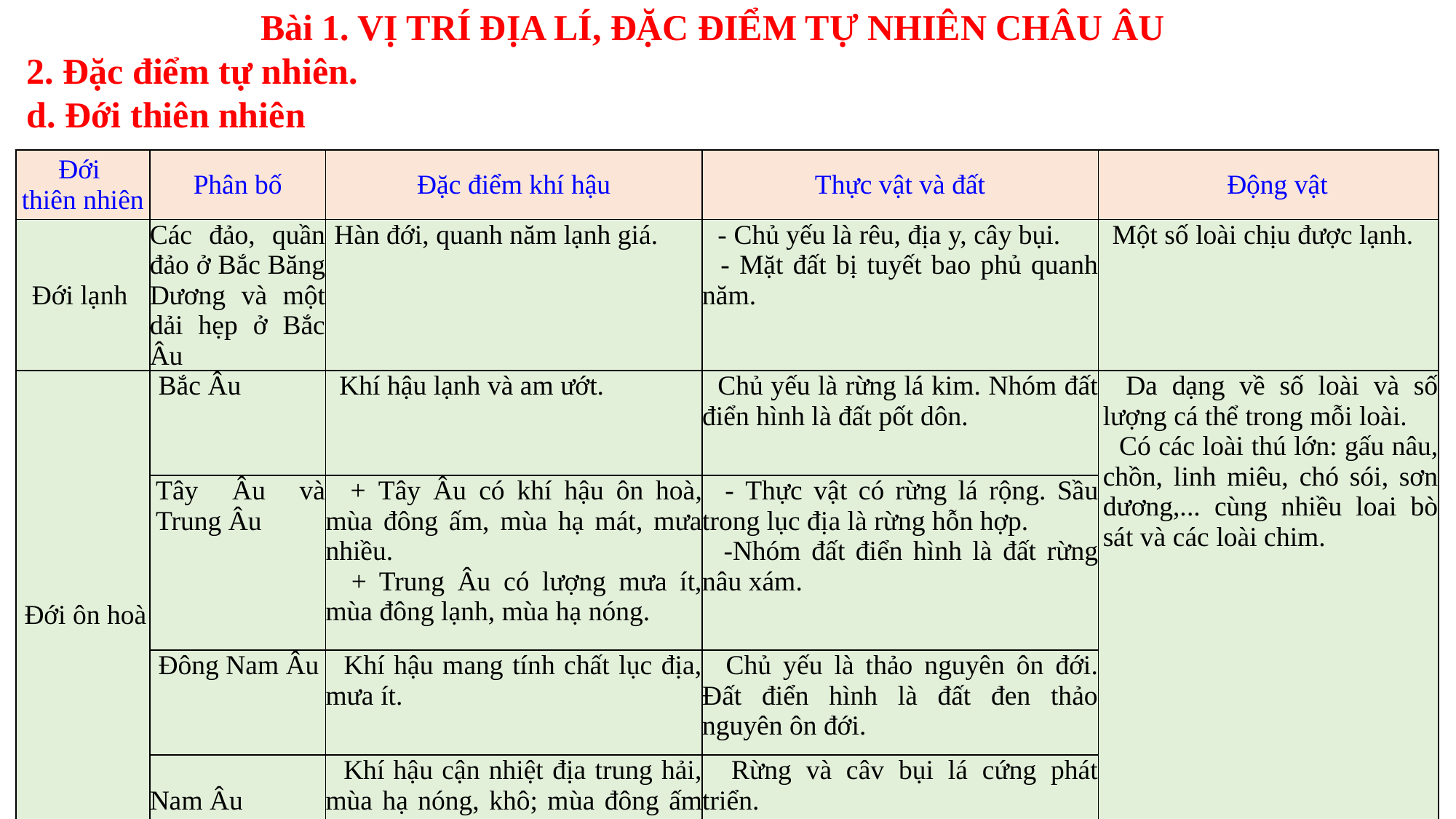

Bài 1. VỊ TRÍ ĐỊA LÍ, ĐẶC ĐIỂM TỰ NHIÊN CHÂU ÂU
2. Đặc điểm tự nhiên.
d. Đới thiên nhiên
| Đới thiên nhiên | Phân bố | Đặc điểm khí hậu | Thực vật và đất | Động vật |
| --- | --- | --- | --- | --- |
| Đới lạnh | Các đảo, quần đảo ở Bắc Băng Dương và một dải hẹp ở Bắc Âu | Hàn đới, quanh năm lạnh giá. | - Chủ yếu là rêu, địa y, cây bụi. - Mặt đất bị tuyết bao phủ quanh năm. | Một số loài chịu được lạnh. |
| Đới ôn hoà | Bắc Âu | Khí hậu lạnh và am ướt. | Chủ yếu là rừng lá kim. Nhóm đất điển hình là đất pốt dôn. | Da dạng về số loài và số lượng cá thể trong mỗi loài. Có các loài thú lớn: gấu nâu, chồn, linh miêu, chó sói, sơn dương,... cùng nhiều loai bò sát và các loài chim. |
|  | Tây Âu và Trung Âu | + Tây Âu có khí hậu ôn hoà, mùa đông ấm, mùa hạ mát, mưa nhiều. + Trung Âu có lượng mưa ít, mùa đông lạnh, mùa hạ nóng. | - Thực vật có rừng lá rộng. Sầu trong lục địa là rừng hỗn hợp. -Nhóm đất điển hình là đất rừng nâu xám. |  |
|  | Đông Nam Âu | Khí hậu mang tính chất lục địa, mưa ít. | Chủ yếu là thảo nguyên ôn đới. Đất điển hình là đất đen thảo nguyên ôn đới. |  |
|  | Nam Âu | Khí hậu cận nhiệt địa trung hải, mùa hạ nóng, khô; mùa đông ấm và có mưa. | Rừng và câv bụi lá cứng phát triển. |  |